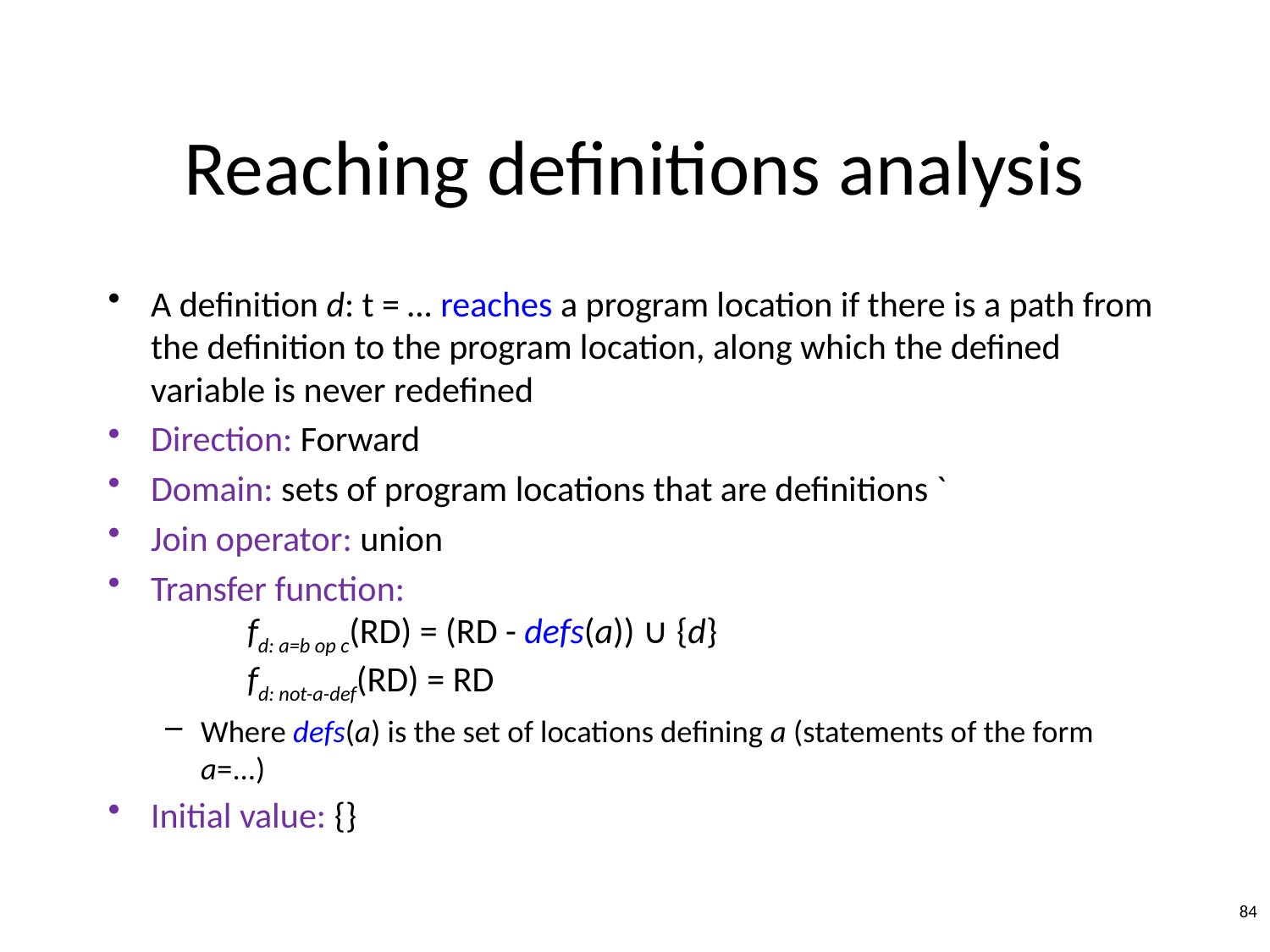

# Reaching definitions analysis
A definition d: t = … reaches a program location if there is a path from the definition to the program location, along which the defined variable is never redefined
Direction: Forward
Domain: sets of program locations that are definitions `
Join operator: union
Transfer function:
            fd: a=b op c(RD) = (RD - defs(a)) ∪ {d}
            fd: not-a-def(RD) = RD
Where defs(a) is the set of locations defining a (statements of the form a=...)
Initial value: {}
84